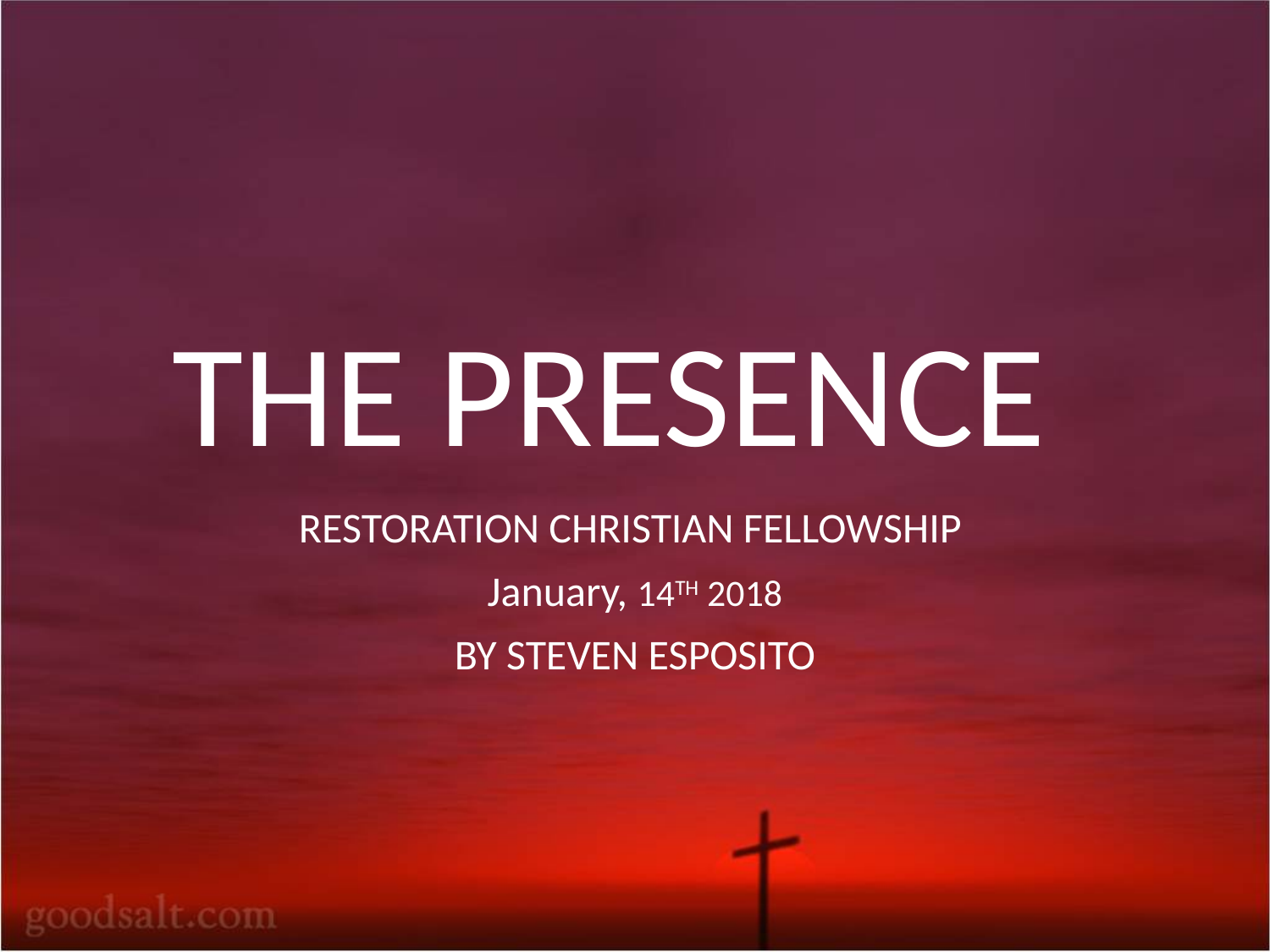

# THE PRESENCE
RESTORATION CHRISTIAN FELLOWSHIP
January, 14TH 2018
BY STEVEN ESPOSITO